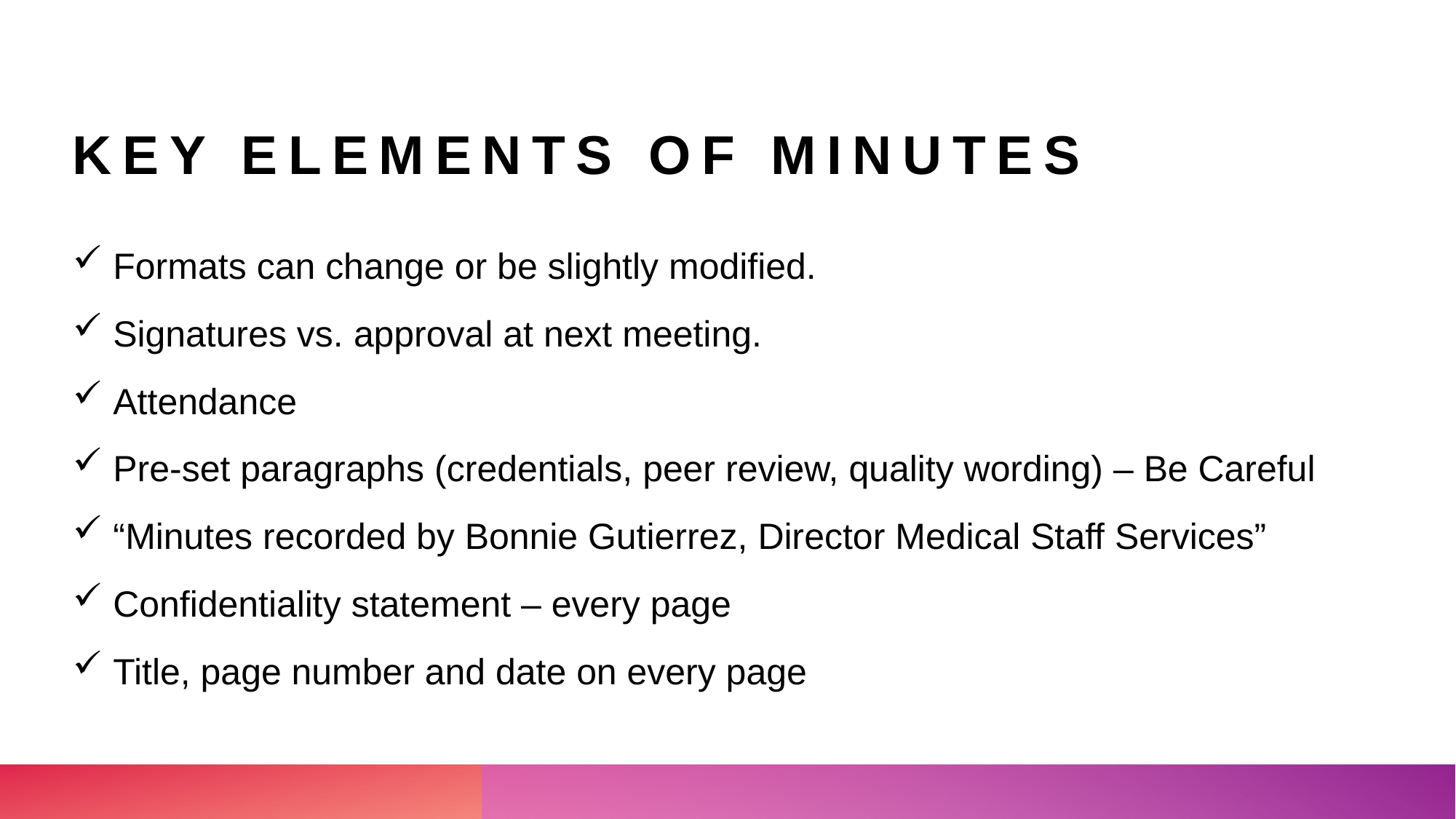

# Key elements of minutes
 Formats can change or be slightly modified.
 Signatures vs. approval at next meeting.
 Attendance
 Pre-set paragraphs (credentials, peer review, quality wording) – Be Careful
 “Minutes recorded by Bonnie Gutierrez, Director Medical Staff Services”
 Confidentiality statement – every page
 Title, page number and date on every page